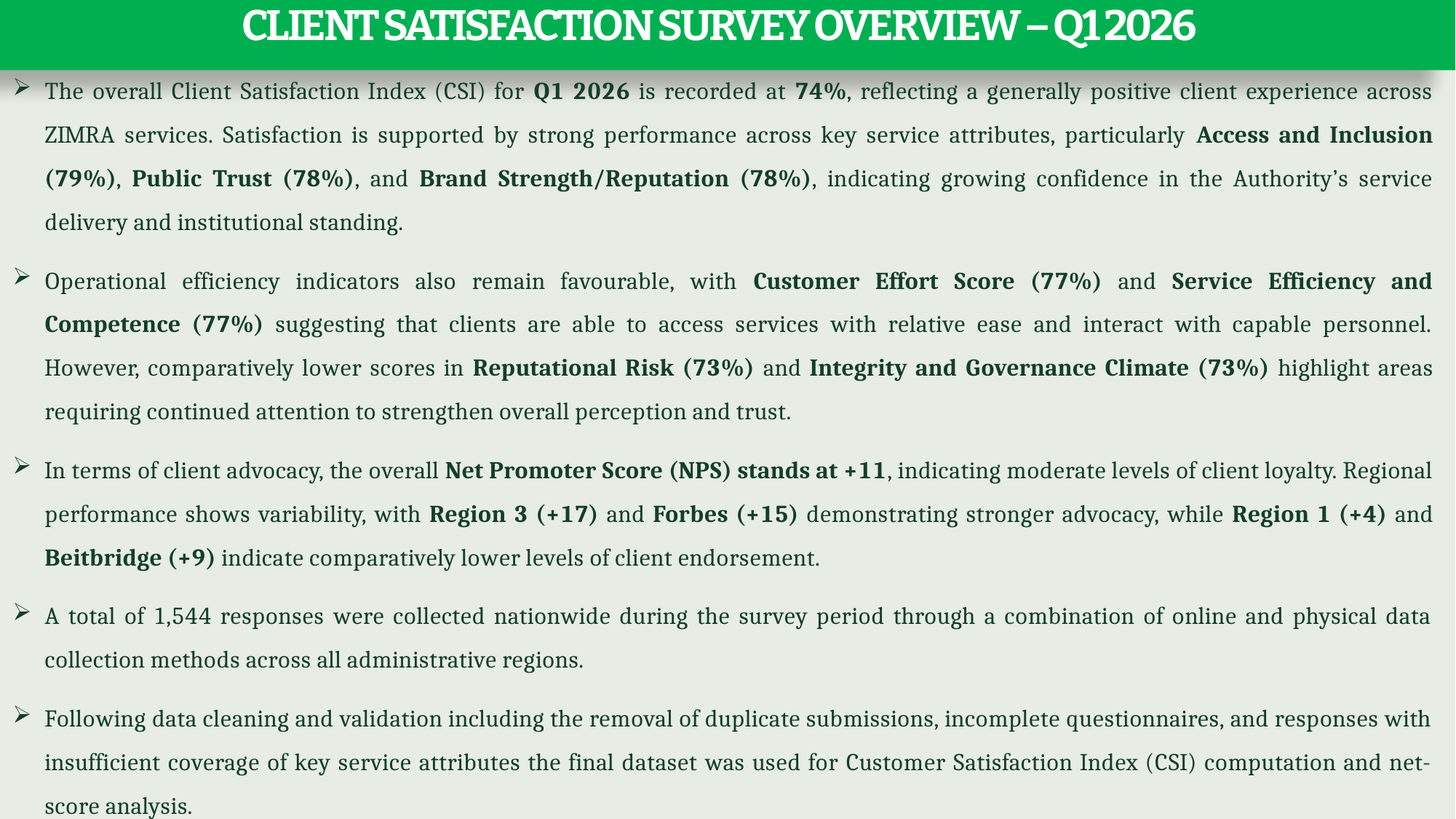

# CLIENT SATISFACTION SURVEY OVERVIEW – Q1 2026
The overall Client Satisfaction Index (CSI) for Q1 2026 is recorded at 74%, reflecting a generally positive client experience across ZIMRA services. Satisfaction is supported by strong performance across key service attributes, particularly Access and Inclusion (79%), Public Trust (78%), and Brand Strength/Reputation (78%), indicating growing confidence in the Authority’s service delivery and institutional standing.
Operational efficiency indicators also remain favourable, with Customer Effort Score (77%) and Service Efficiency and Competence (77%) suggesting that clients are able to access services with relative ease and interact with capable personnel. However, comparatively lower scores in Reputational Risk (73%) and Integrity and Governance Climate (73%) highlight areas requiring continued attention to strengthen overall perception and trust.
In terms of client advocacy, the overall Net Promoter Score (NPS) stands at +11, indicating moderate levels of client loyalty. Regional performance shows variability, with Region 3 (+17) and Forbes (+15) demonstrating stronger advocacy, while Region 1 (+4) and Beitbridge (+9) indicate comparatively lower levels of client endorsement.
A total of 1,544 responses were collected nationwide during the survey period through a combination of online and physical data collection methods across all administrative regions.
Following data cleaning and validation including the removal of duplicate submissions, incomplete questionnaires, and responses with insufficient coverage of key service attributes the final dataset was used for Customer Satisfaction Index (CSI) computation and net-score analysis.